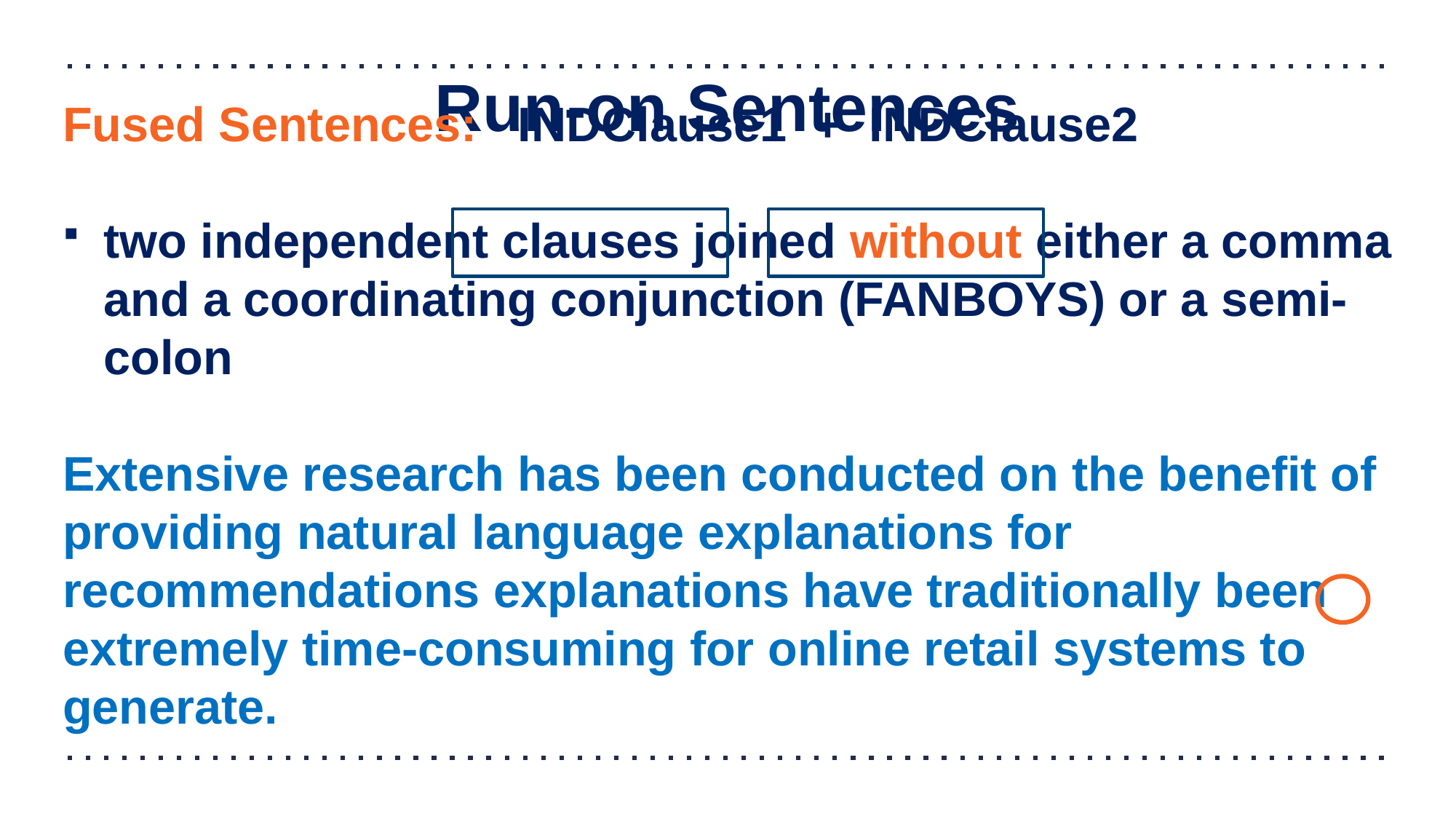

Fused Sentences:   INDClause1  +  INDClause2

two independent clauses joined without either a comma and a coordinating conjunction (FANBOYS) or a semi-colon

Extensive research has been conducted on the benefit of providing natural language explanations for recommendations explanations have traditionally been extremely time-consuming for online retail systems to generate.

# Run-on Sentences